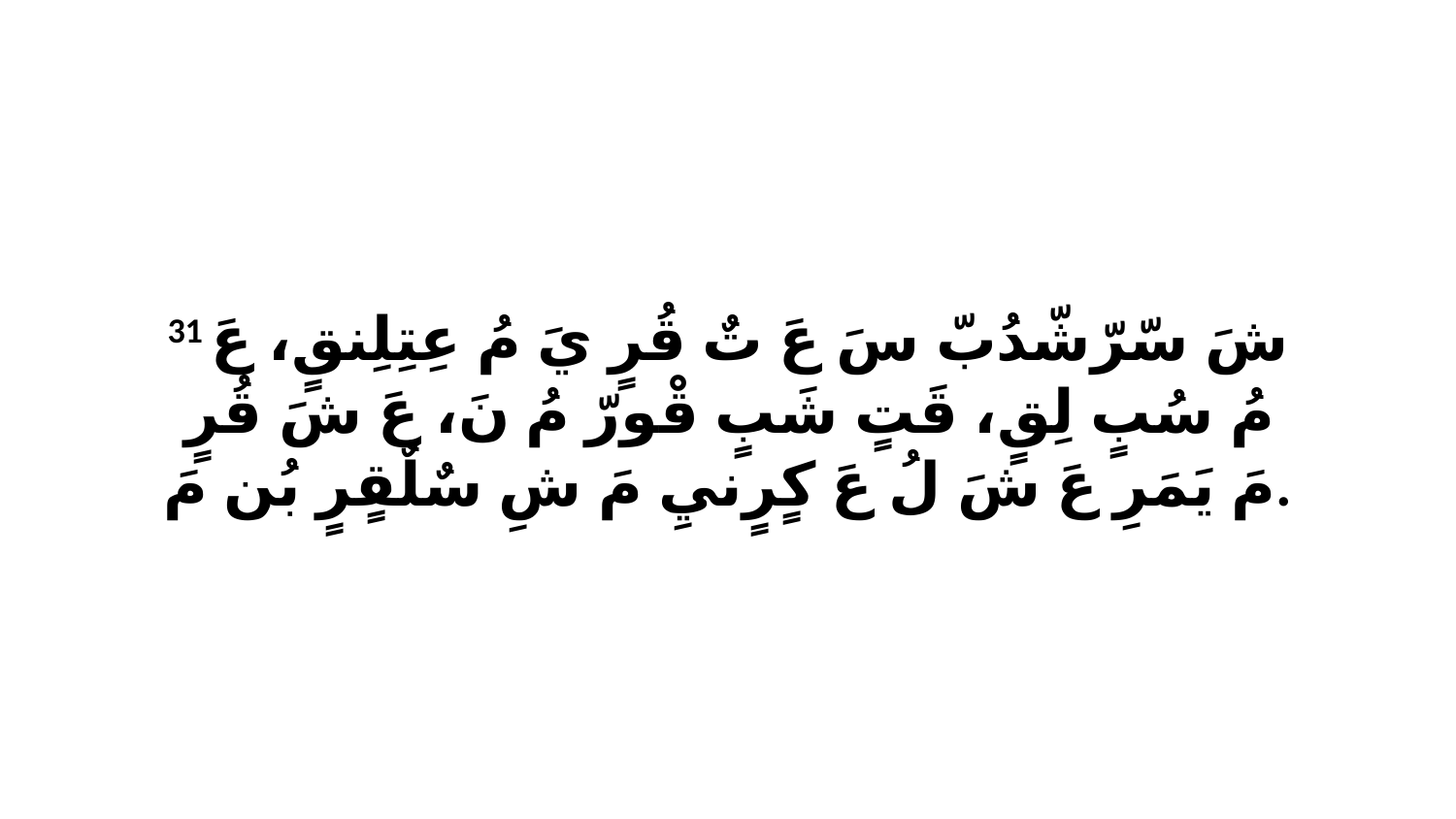

31 شَ سّرّشّدُبّ سَ عَ تٌ قُرٍ يَ مُ عِتِلِنقٍ، عَ مُ سُبٍ لِقٍ، قَتٍ شَبٍ قْورّ مُ نَ، عَ شَ قُرٍ مَ يَمَرِ عَ شَ لُ عَ كٍرٍنيِ مَ شِ سٌلٌقٍرٍ بُن مَ.